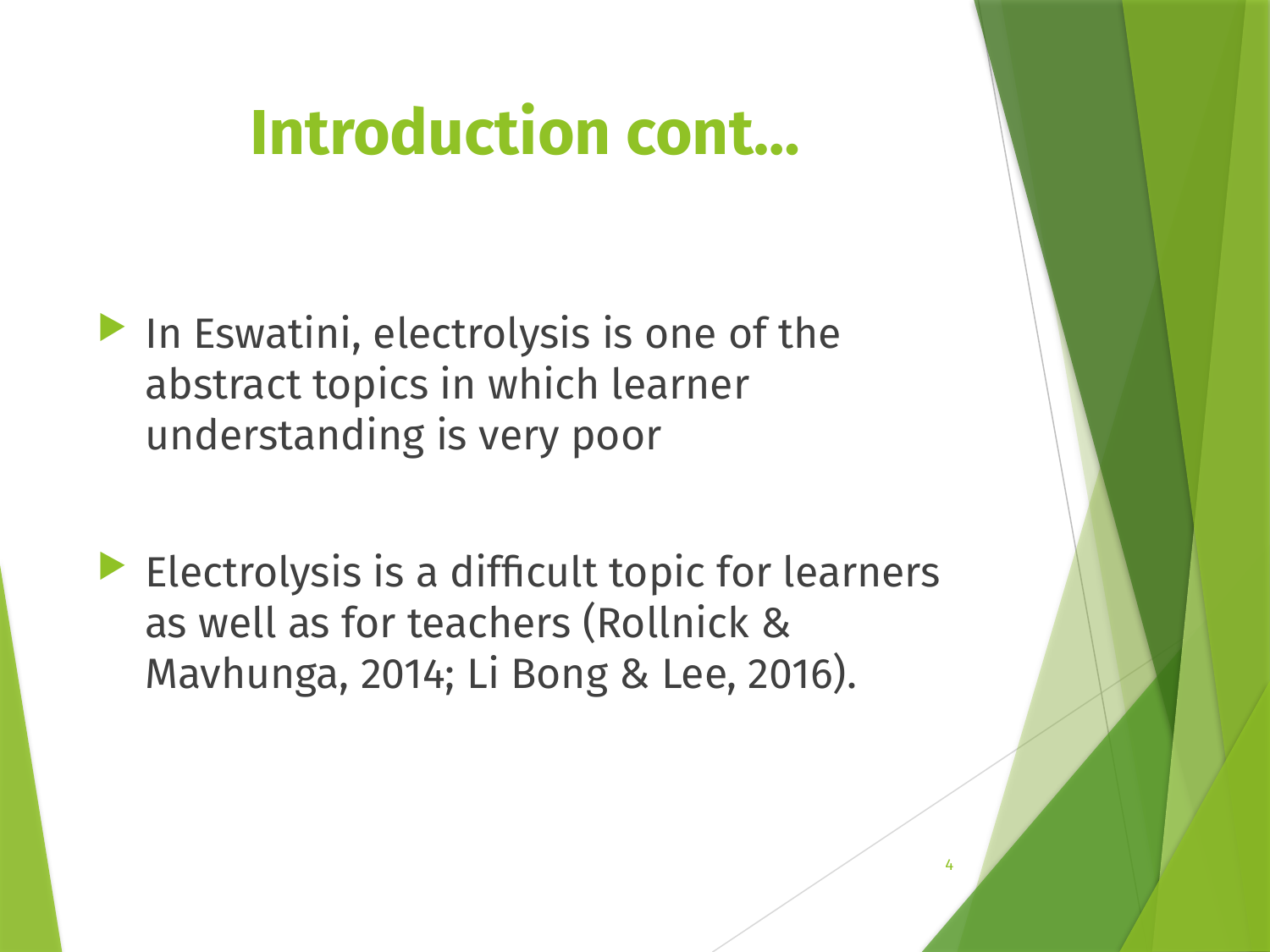

# Introduction cont…
In Eswatini, electrolysis is one of the abstract topics in which learner understanding is very poor

Electrolysis is a difficult topic for learners as well as for teachers (Rollnick & Mavhunga, 2014; Li Bong & Lee, 2016).
4